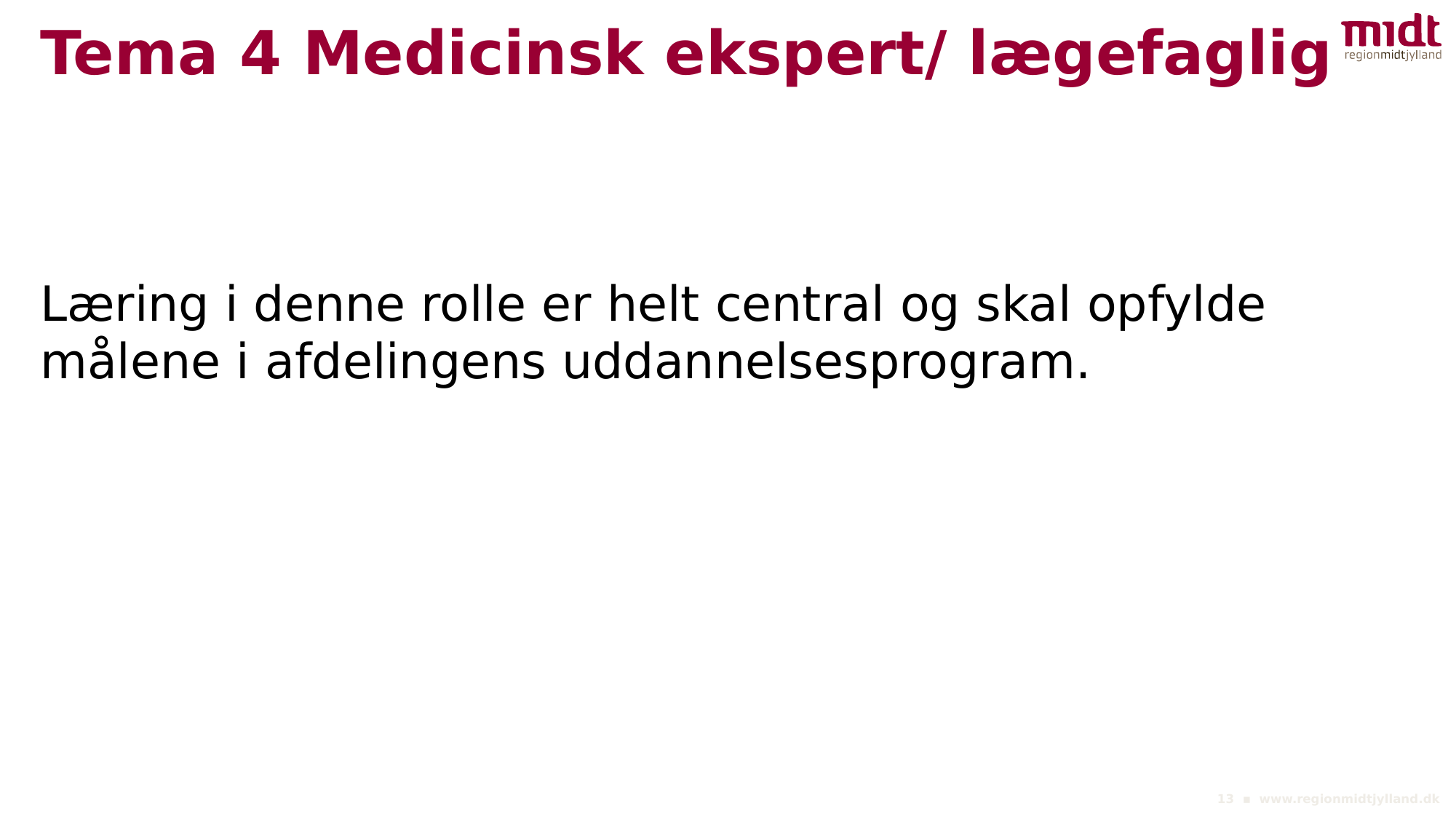

# Tema 4 Medicinsk ekspert/ lægefaglig
Læring i denne rolle er helt central og skal opfylde målene i afdelingens uddannelsesprogram.